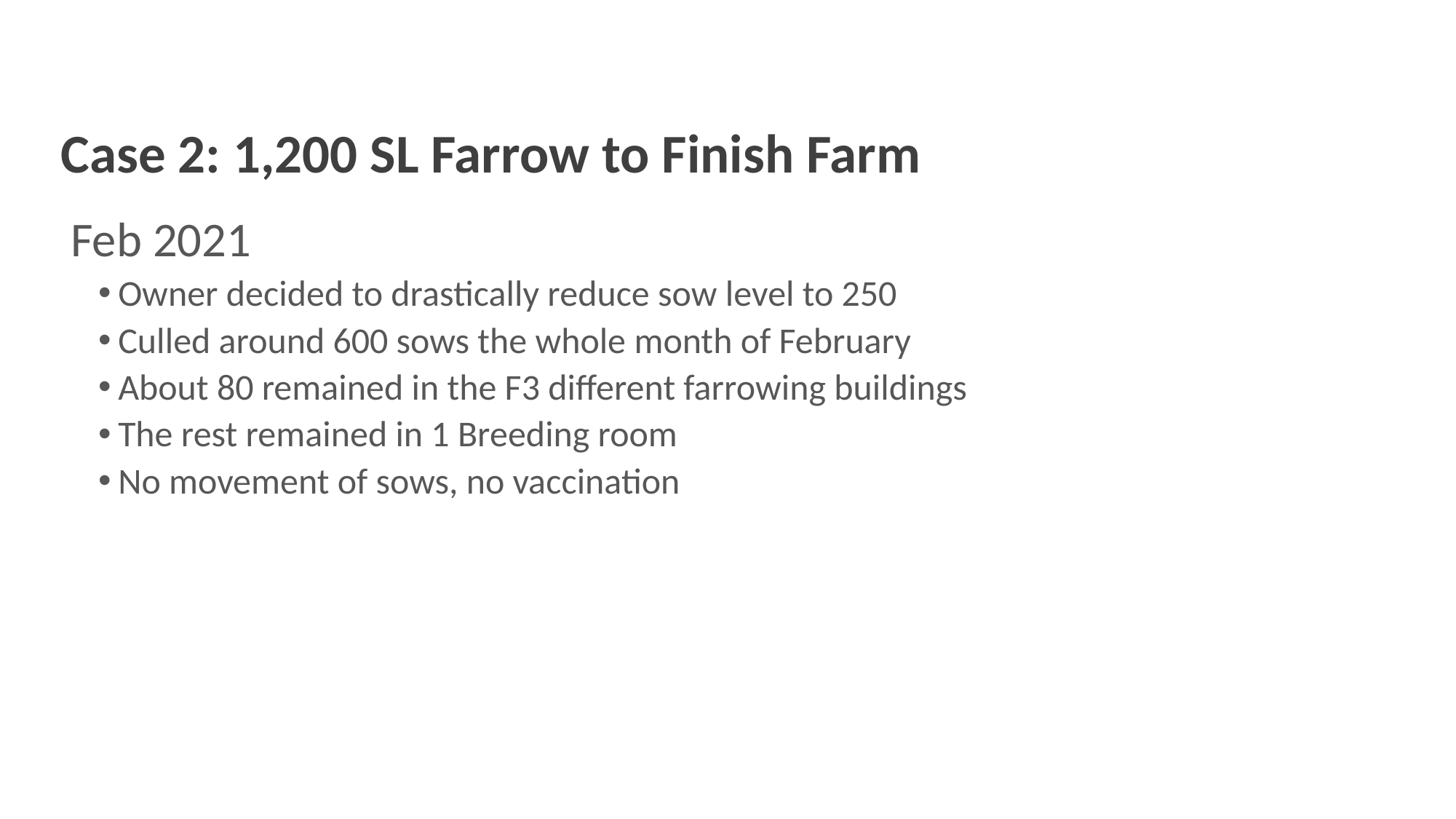

Case 2: 1,200 SL Farrow to Finish Farm
Feb 2021
Owner decided to drastically reduce sow level to 250
Culled around 600 sows the whole month of February
About 80 remained in the F3 different farrowing buildings
The rest remained in 1 Breeding room
No movement of sows, no vaccination